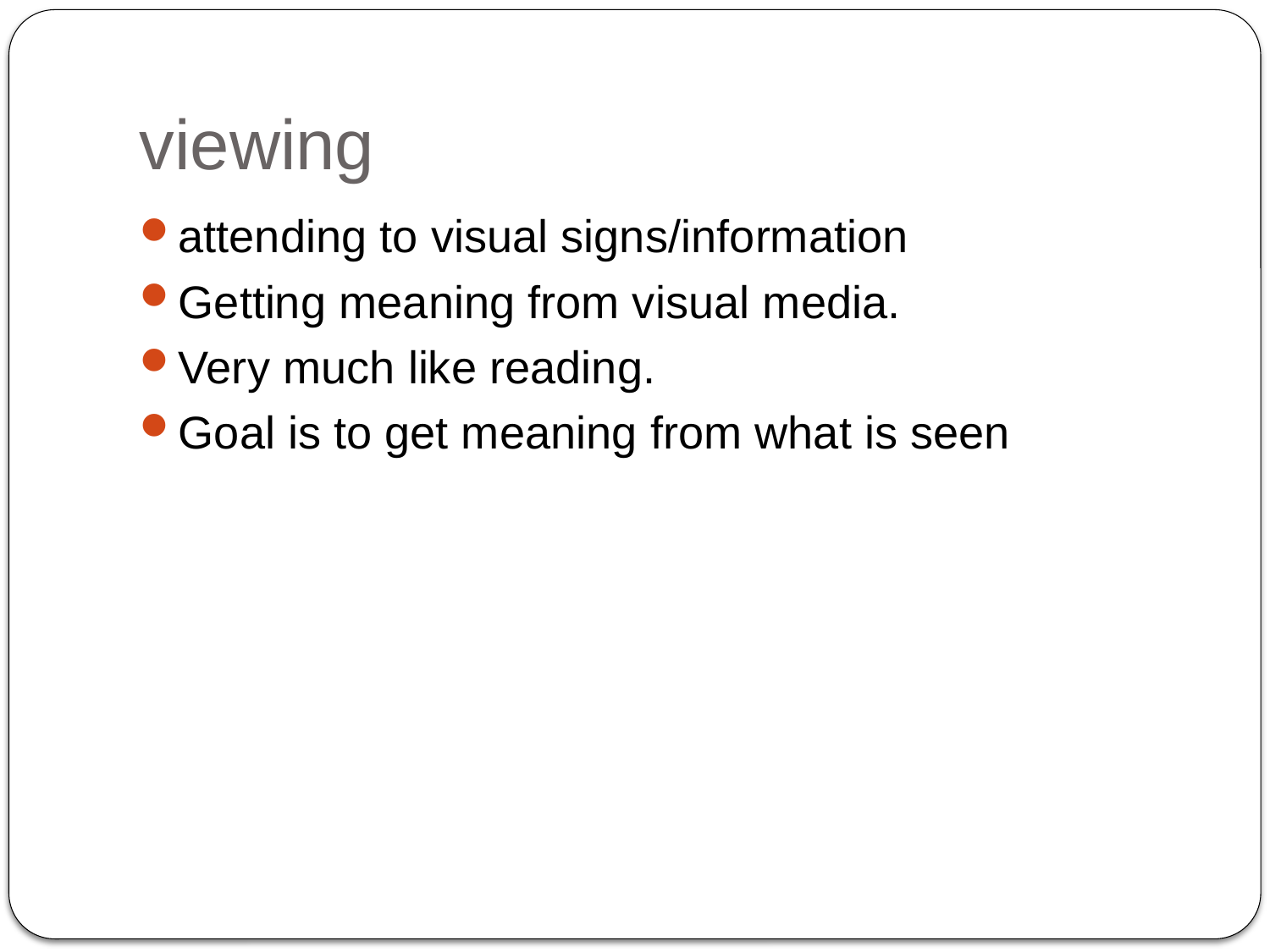

# viewing
attending to visual signs/information
Getting meaning from visual media.
Very much like reading.
Goal is to get meaning from what is seen